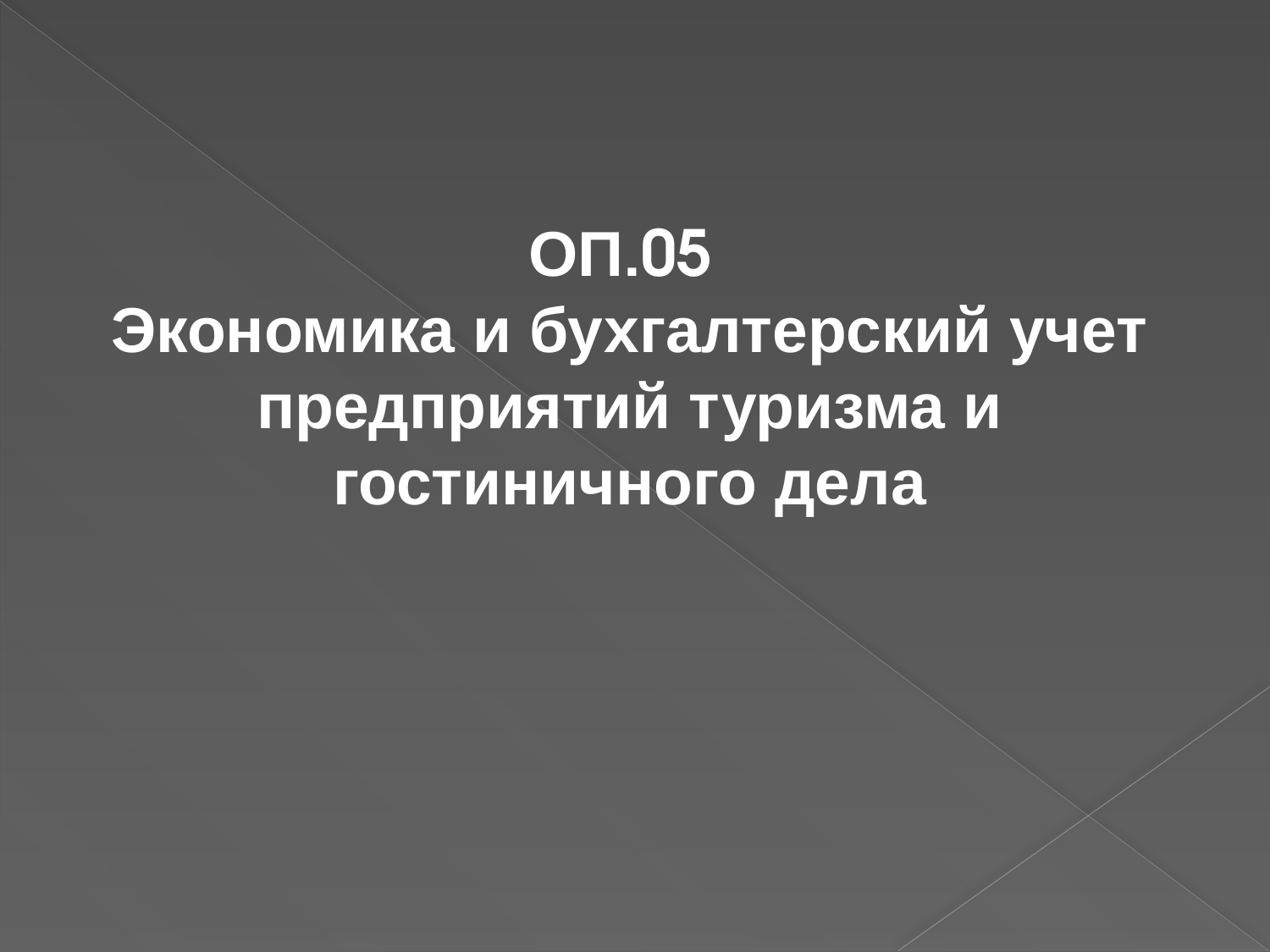

ОП.05
Экономика и бухгалтерский учет предприятий туризма и гостиничного дела